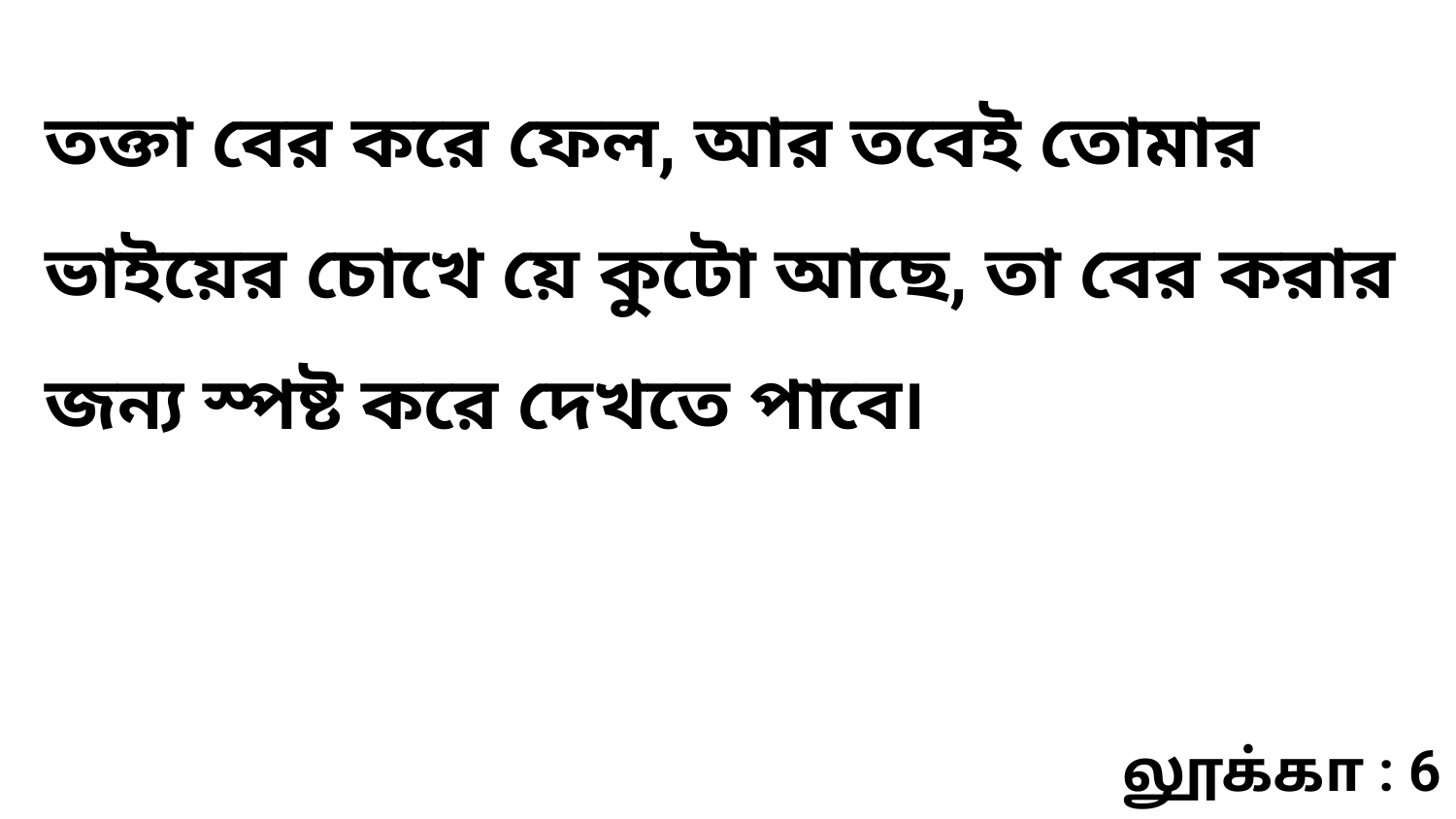

তক্তা বের করে ফেল, আর তবেই তোমার ভাইয়ের চোখে য়ে কুটো আছে, তা বের করার জন্য স্পষ্ট করে দেখতে পাবে৷
லூக்கா : 6